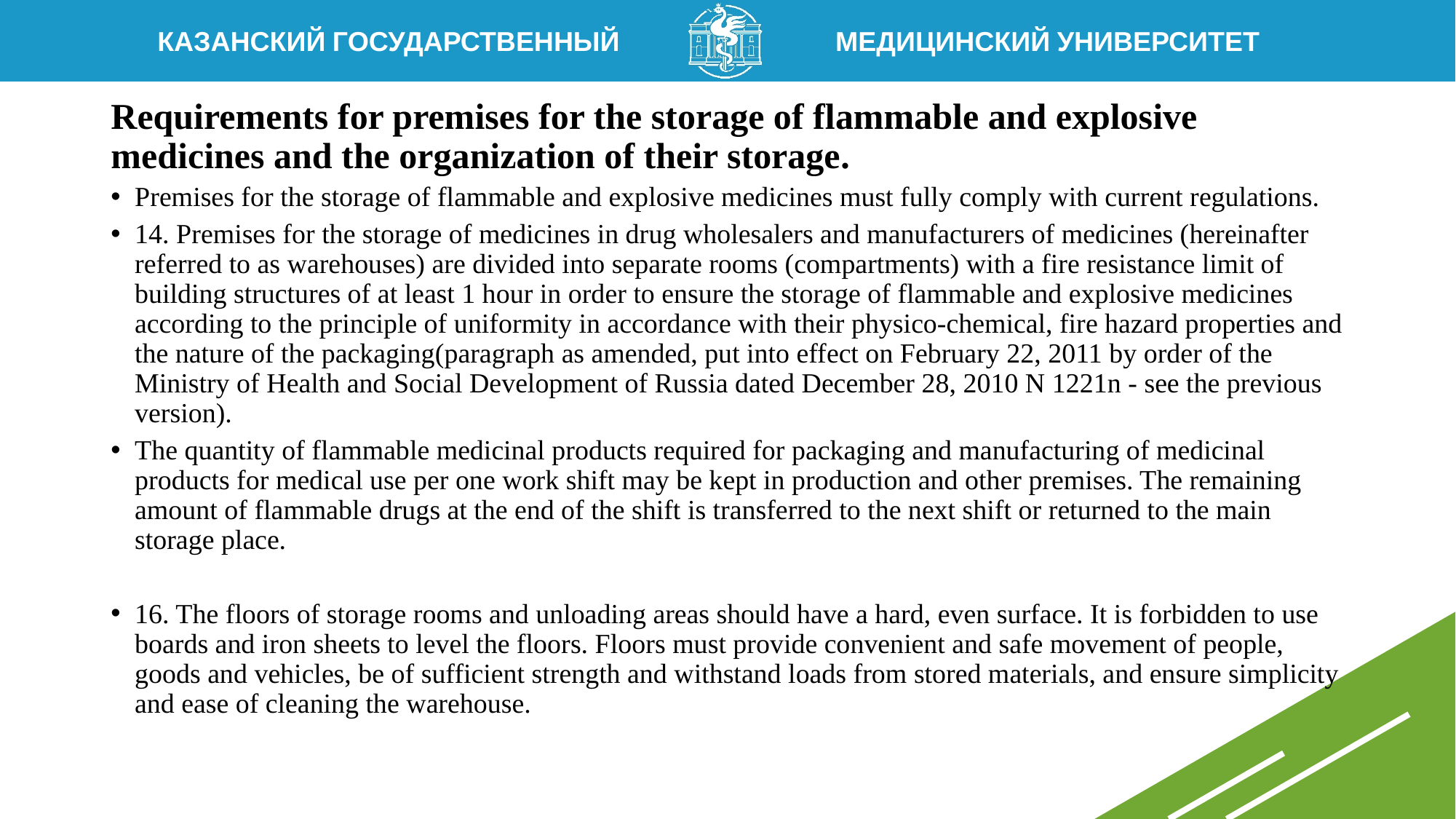

# Requirements for premises for the storage of flammable and explosive medicines and the organization of their storage.
Premises for the storage of flammable and explosive medicines must fully comply with current regulations.
14. Premises for the storage of medicines in drug wholesalers and manufacturers of medicines (hereinafter referred to as warehouses) are divided into separate rooms (compartments) with a fire resistance limit of building structures of at least 1 hour in order to ensure the storage of flammable and explosive medicines according to the principle of uniformity in accordance with their physico-chemical, fire hazard properties and the nature of the packaging(paragraph as amended, put into effect on February 22, 2011 by order of the Ministry of Health and Social Development of Russia dated December 28, 2010 N 1221n - see the previous version).
The quantity of flammable medicinal products required for packaging and manufacturing of medicinal products for medical use per one work shift may be kept in production and other premises. The remaining amount of flammable drugs at the end of the shift is transferred to the next shift or returned to the main storage place.

16. The floors of storage rooms and unloading areas should have a hard, even surface. It is forbidden to use boards and iron sheets to level the floors. Floors must provide convenient and safe movement of people, goods and vehicles, be of sufficient strength and withstand loads from stored materials, and ensure simplicity and ease of cleaning the warehouse.